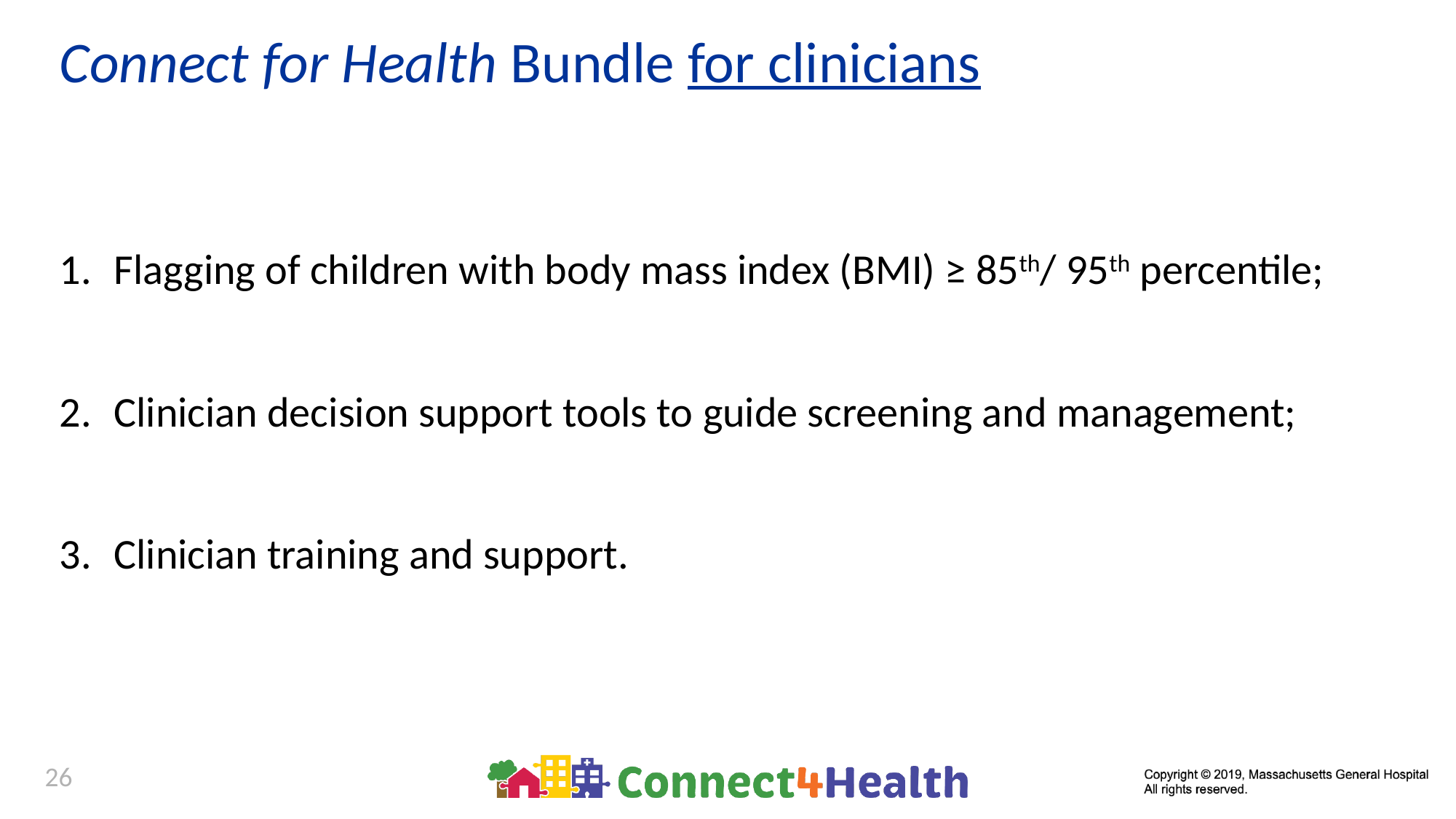

# Connect for Health Bundle for clinicians
Flagging of children with body mass index (BMI) ≥ 85th/ 95th percentile;
Clinician decision support tools to guide screening and management;
Clinician training and support.

26